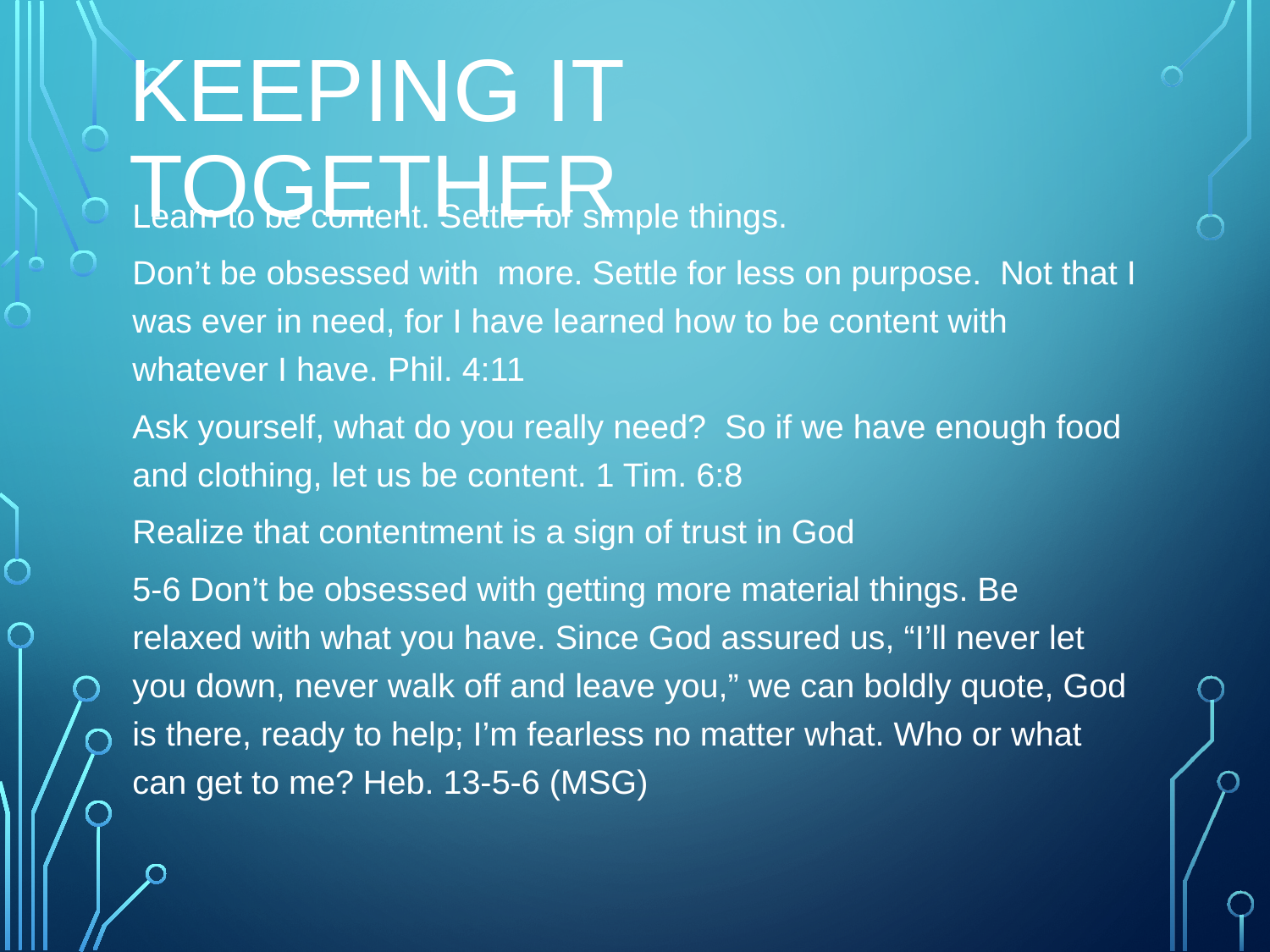

# Keeping it together
Learn to be content. Settle for simple things.
Don’t be obsessed with  more. Settle for less on purpose.  Not that I was ever in need, for I have learned how to be content with whatever I have. Phil. 4:11
Ask yourself, what do you really need?  So if we have enough food and clothing, let us be content. 1 Tim. 6:8
Realize that contentment is a sign of trust in God
5-6 Don’t be obsessed with getting more material things. Be relaxed with what you have. Since God assured us, “I’ll never let you down, never walk off and leave you,” we can boldly quote, God is there, ready to help; I’m fearless no matter what. Who or what can get to me? Heb. 13-5-6 (MSG)